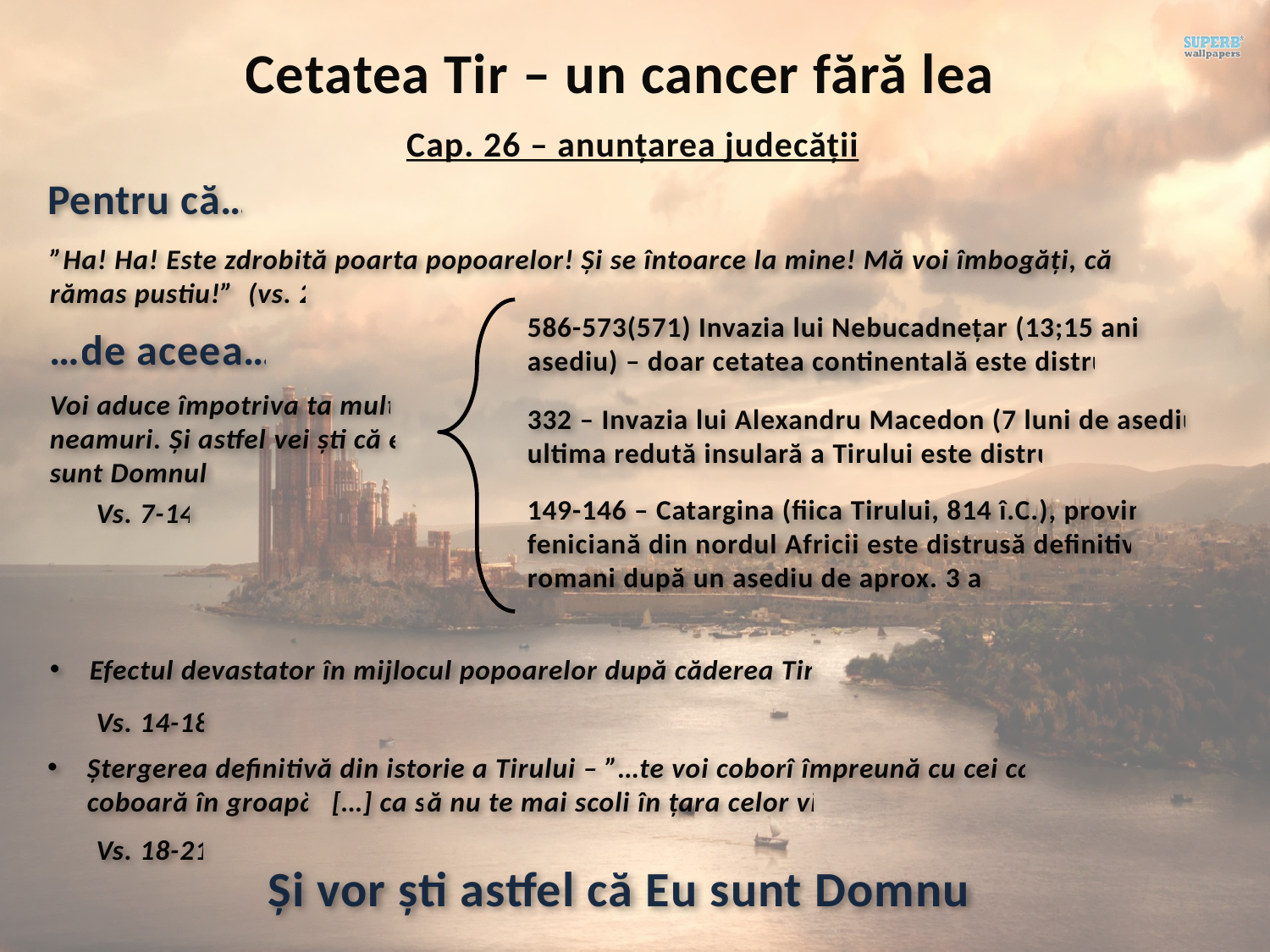

Cetatea Tir – un cancer fără leac
Cap. 26 – anunțarea judecății
Pentru că…
”Ha! Ha! Este zdrobită poarta popoarelor! Și se întoarce la mine! Mă voi îmbogăți, căci el a rămas pustiu!”  (vs. 2)

586-573(571) Invazia lui Nebucadnețar (13;15 ani de asediu) – doar cetatea continentală este distrusă
…de aceea…
Voi aduce împotriva ta multe neamuri. Și astfel vei ști că eu sunt Domnul!
332 – Invazia lui Alexandru Macedon (7 luni de asediu) – ultima redută insulară a Tirului este distrusă
149-146 – Catargina (fiica Tirului, 814 î.C.), provincie feniciană din nordul Africii este distrusă definitiv de romani după un asediu de aprox. 3 ani.
Vs. 7-14
Efectul devastator în mijlocul popoarelor după căderea Tirului
Vs. 14-18
Ștergerea definitivă din istorie a Tirului – ”…te voi coborî împreună cu cei care se coboară în groapă, […] ca să nu te mai scoli în țara celor vii.”
Vs. 18-21
Și vor ști astfel că Eu sunt Domnul.